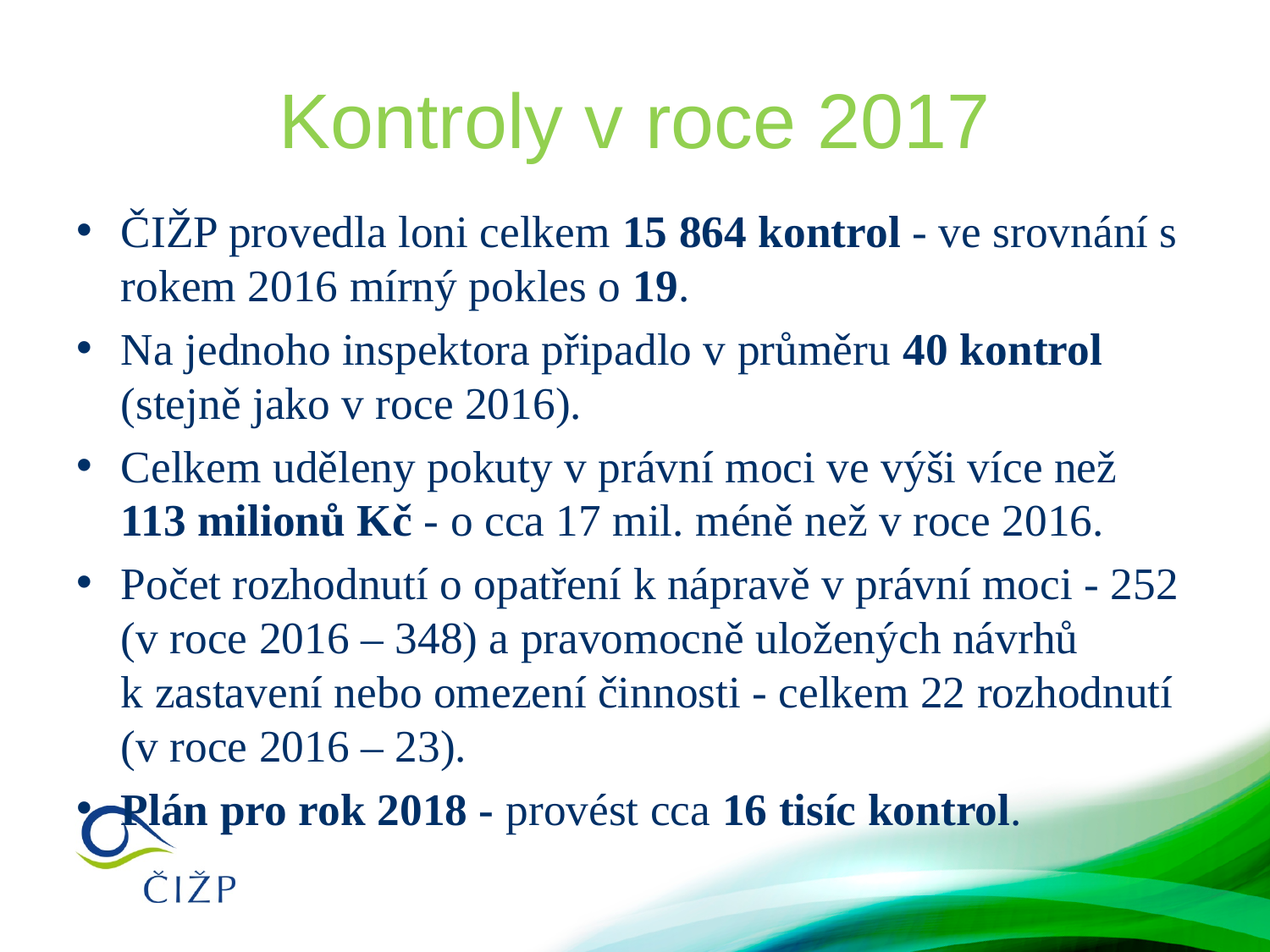

# Kontroly v roce 2017
ČIŽP provedla loni celkem 15 864 kontrol - ve srovnání s rokem 2016 mírný pokles o 19.
Na jednoho inspektora připadlo v průměru 40 kontrol (stejně jako v roce 2016).
Celkem uděleny pokuty v právní moci ve výši více než 113 milionů Kč - o cca 17 mil. méně než v roce 2016.
Počet rozhodnutí o opatření k nápravě v právní moci - 252 (v roce 2016 – 348) a pravomocně uložených návrhů k zastavení nebo omezení činnosti - celkem 22 rozhodnutí (v roce 2016 – 23).
Plán pro rok 2018 - provést cca 16 tisíc kontrol.